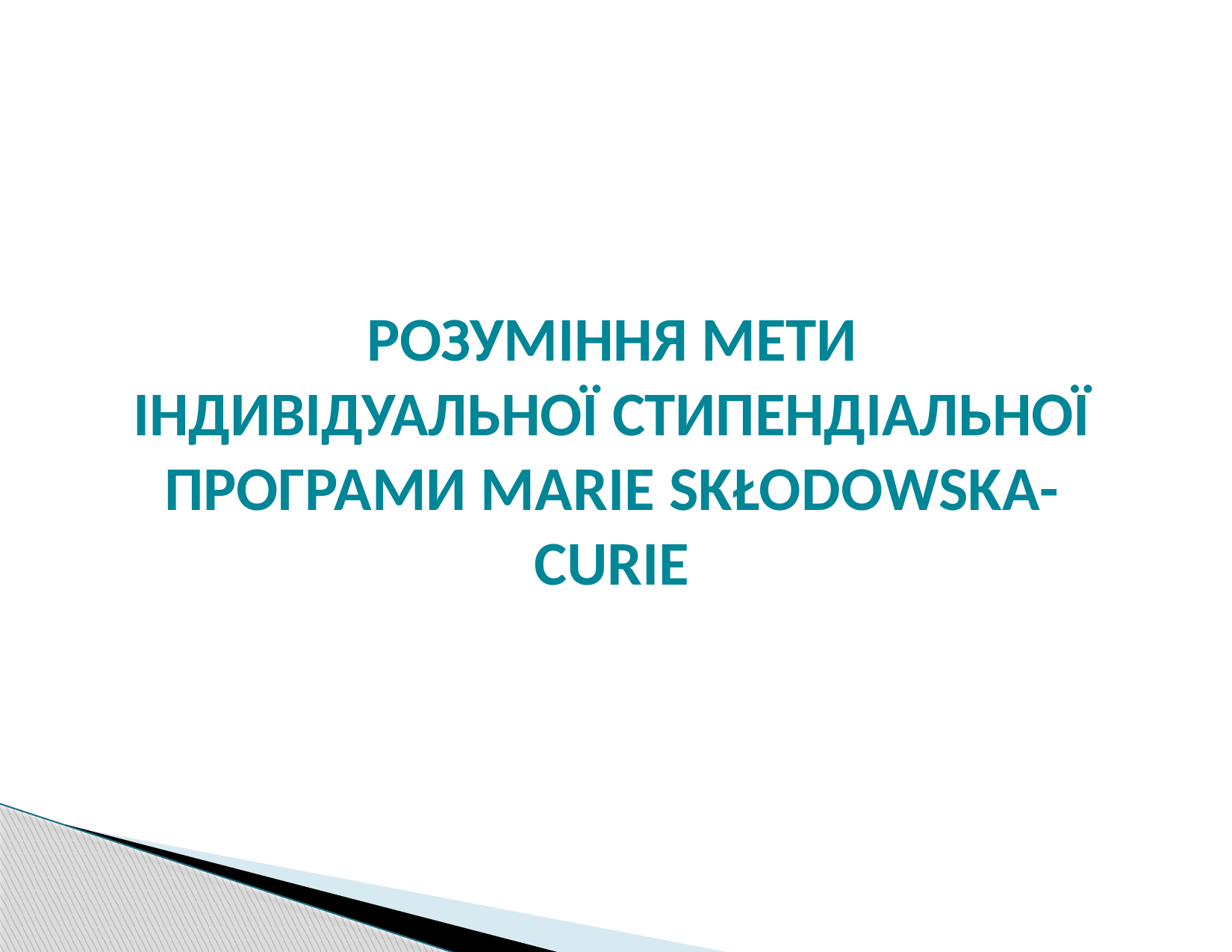

РОЗУМІННЯ МЕТИ ІНДИВІДУАЛЬНОЇ СТИПЕНДІАЛЬНОЇ ПРОГРАМИ MARIE SKŁODOWSKA-CURIE